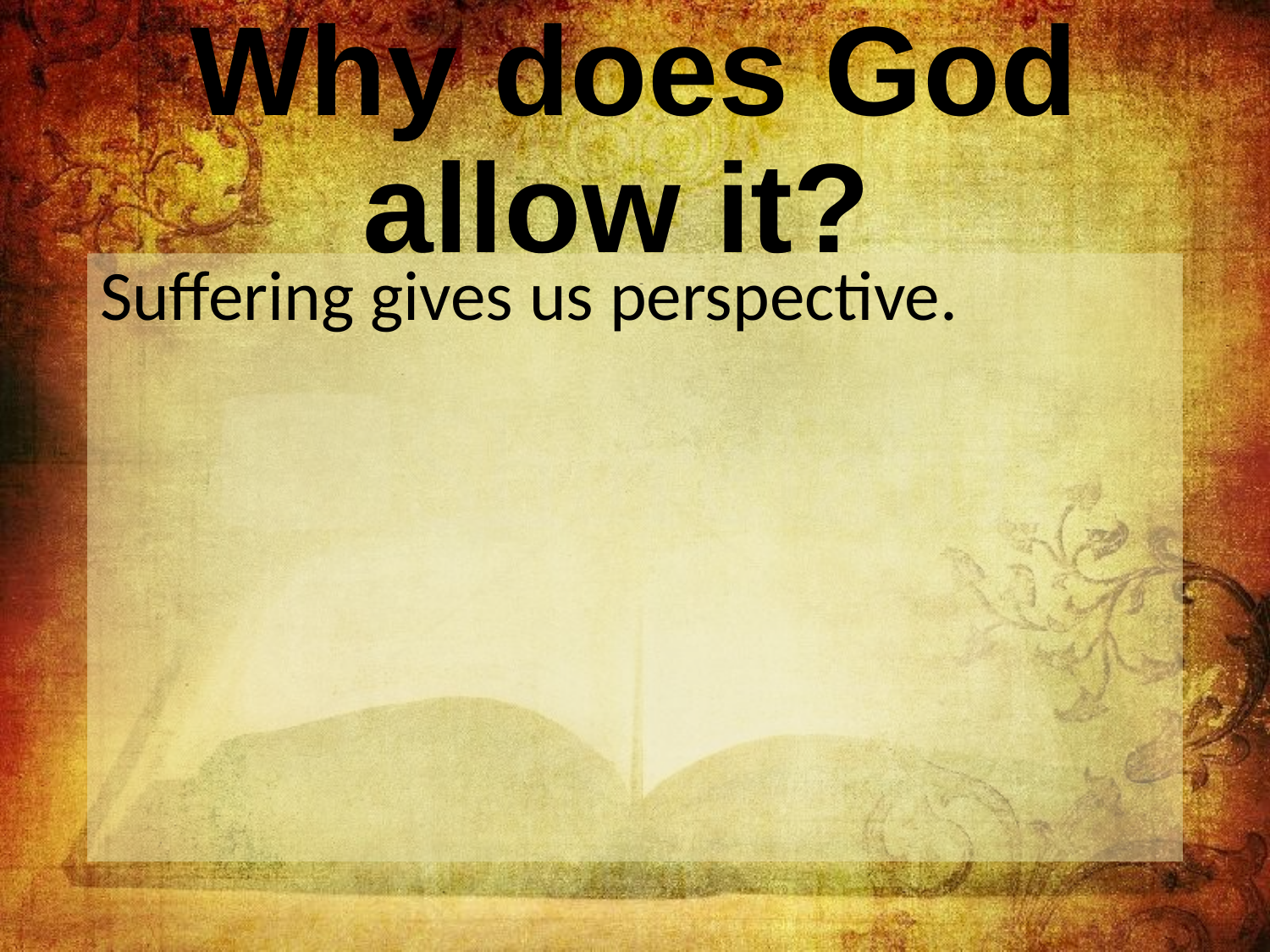

# Why does God allow it?
Suffering gives us perspective.